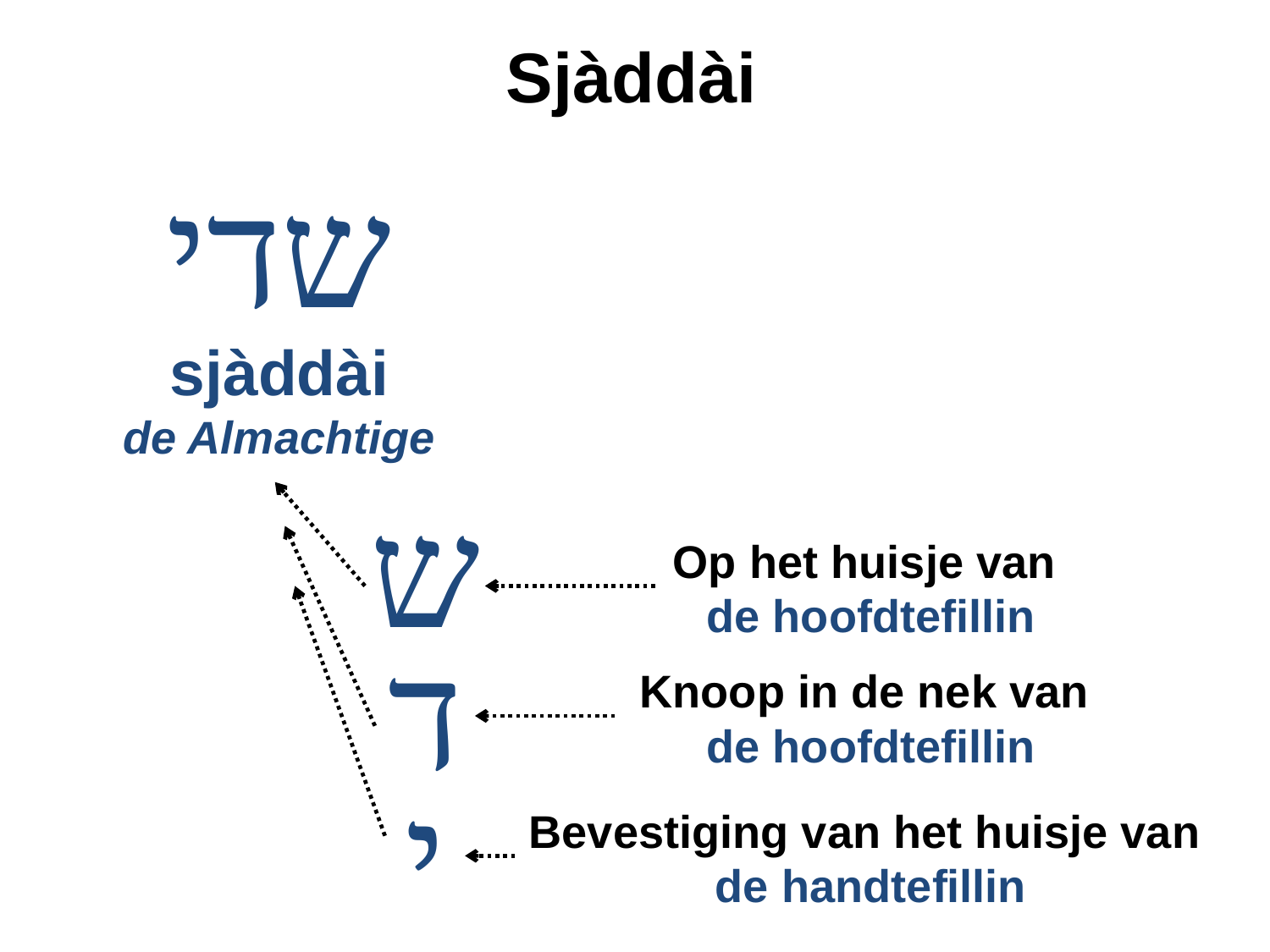

Sjàddài
שדי
sjàddài
de Almachtige
ש
Op het huisje van
de hoofdtefillin
ד
Knoop in de nek van
de hoofdtefillin
י
Bevestiging van het huisje van
de handtefillin